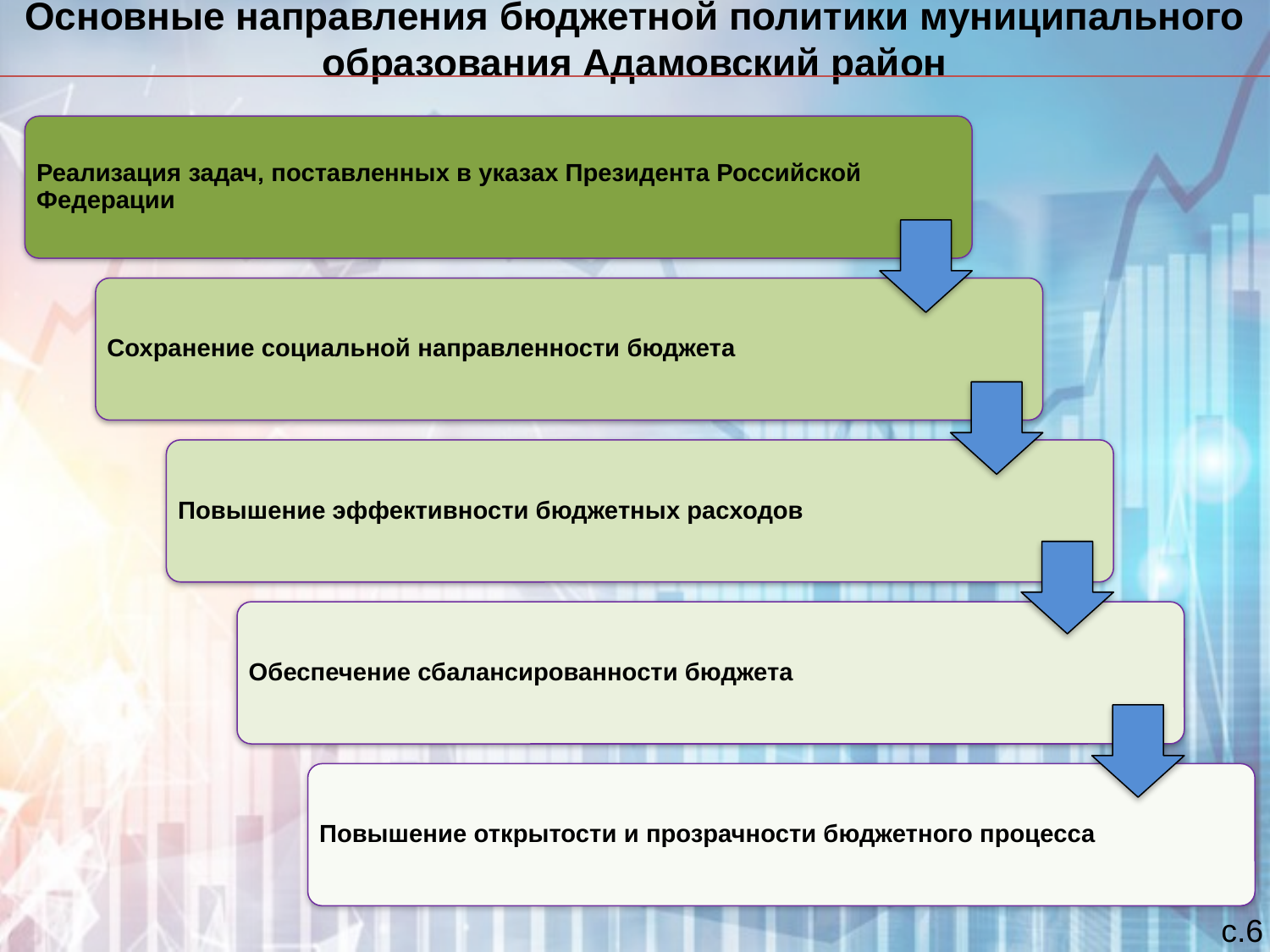

# Основные направления бюджетной политики муниципального образования Адамовский район
Реализация задач, поставленных в указах Президента Российской Федерации
Сохранение социальной направленности бюджета
Повышение эффективности бюджетных расходов
Обеспечение сбалансированности бюджета
Повышение открытости и прозрачности бюджетного процесса

с.6